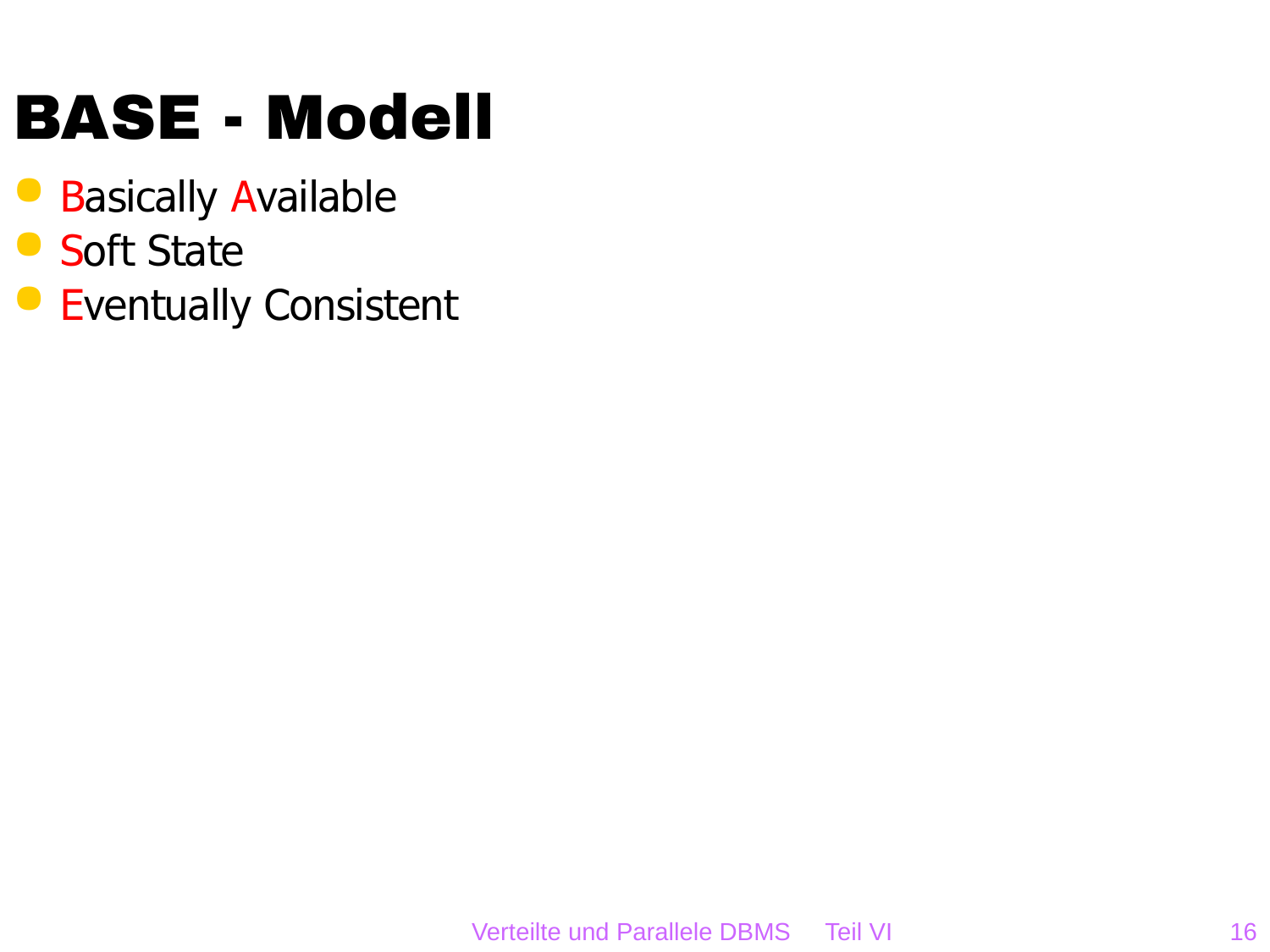

# BASE - Modell
Basically Available
Soft State
Eventually Consistent
Verteilte und Parallele DBMS     Teil VI
16